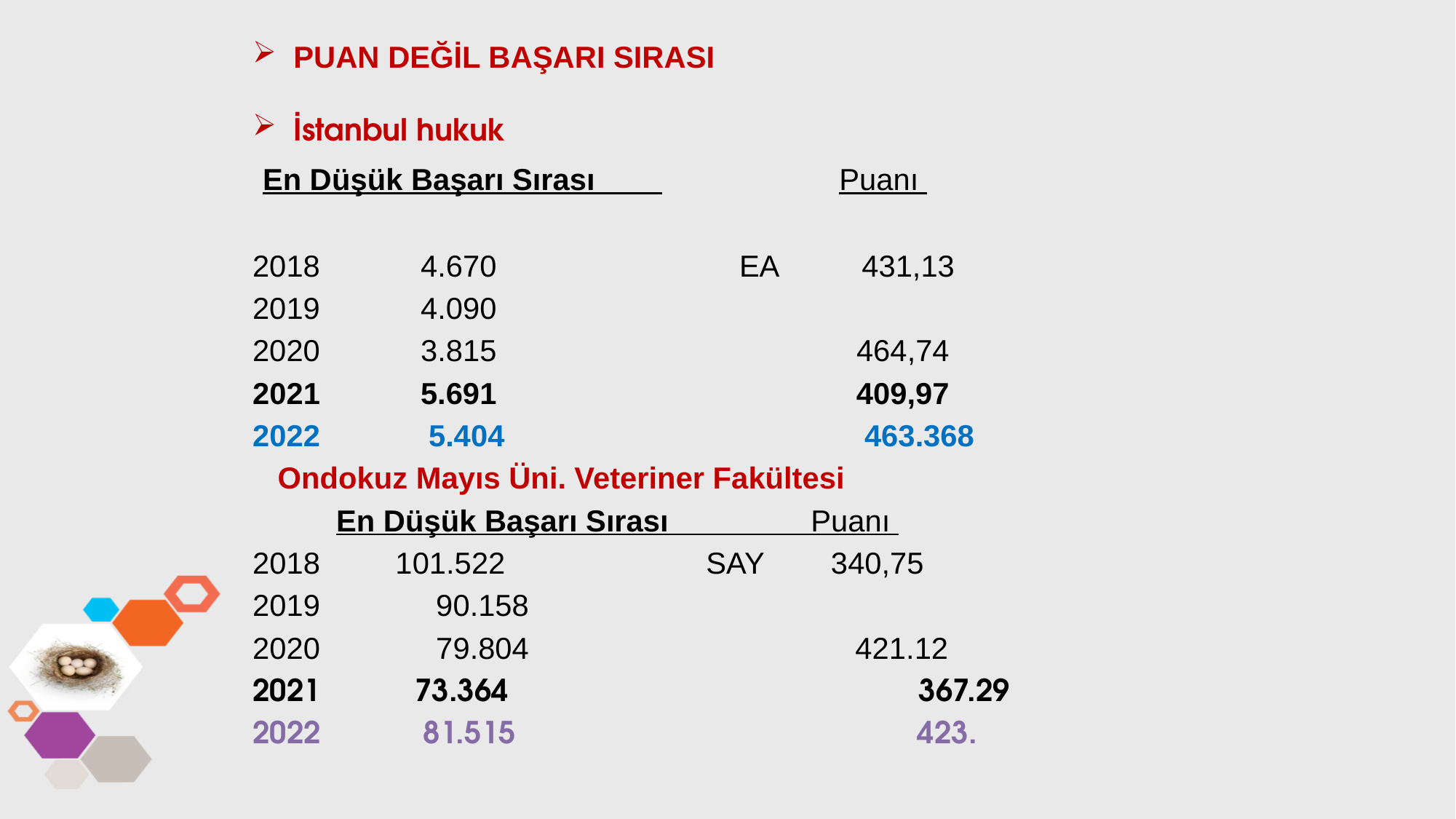

PUAN DEĞİL BAŞARI SIRASI

İstanbul hukuk
 En Düşük Başarı Sırası        		Puanı

            4.670                             EA          431,13
            4.090
            3.815                                           464,74
2021            5.691                                           409,97
2022	        5.404                                           463.368
   Ondokuz Mayıs Üni. Veteriner Fakültesi
          En Düşük Başarı Sırası                 Puanı
2018         101.522                        SAY        340,75
2019	    90.158
2020	    79.804                                       421.12
2021           73.364                                                367.29
2022            81.515                                               423.